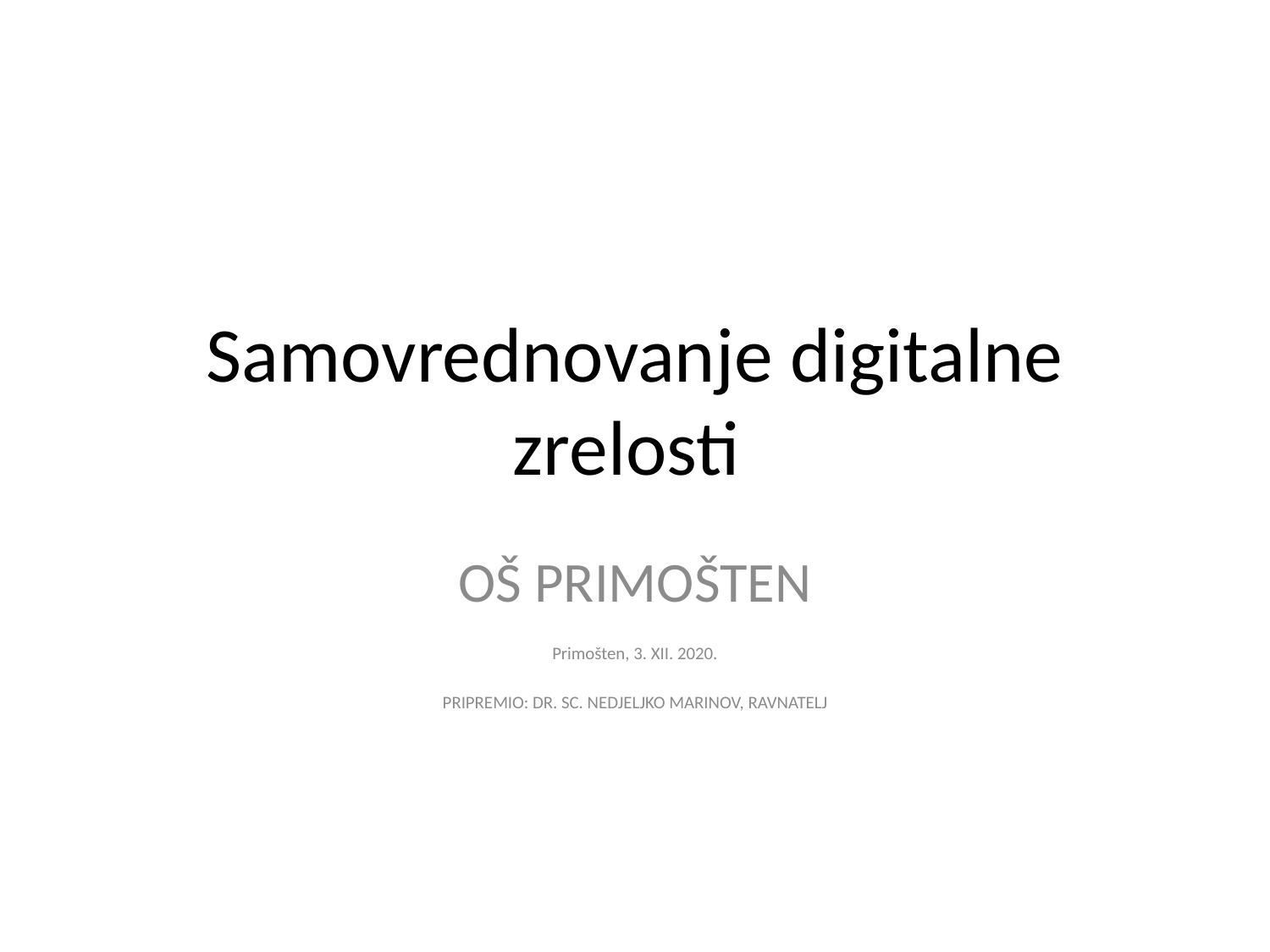

# Samovrednovanje digitalne zrelosti
OŠ PRIMOŠTEN

Primošten, 3. XII. 2020.

PRIPREMIO: DR. SC. NEDJELJKO MARINOV, RAVNATELJ